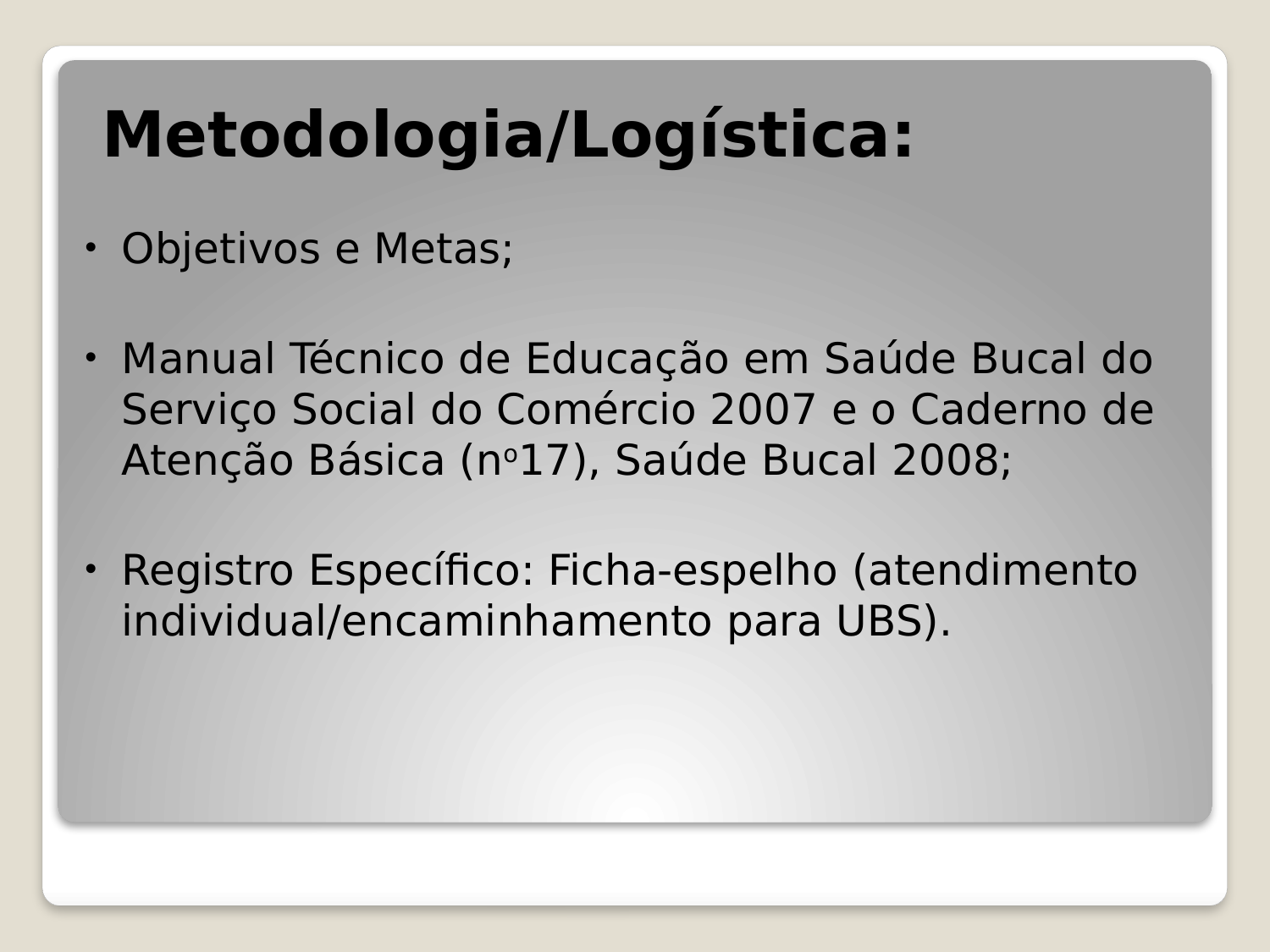

# Metodologia/Logística:
Objetivos e Metas;

Manual Técnico de Educação em Saúde Bucal do Serviço Social do Comércio 2007 e o Caderno de Atenção Básica (no17), Saúde Bucal 2008;

Registro Específico: Ficha-espelho (atendimento individual/encaminhamento para UBS).